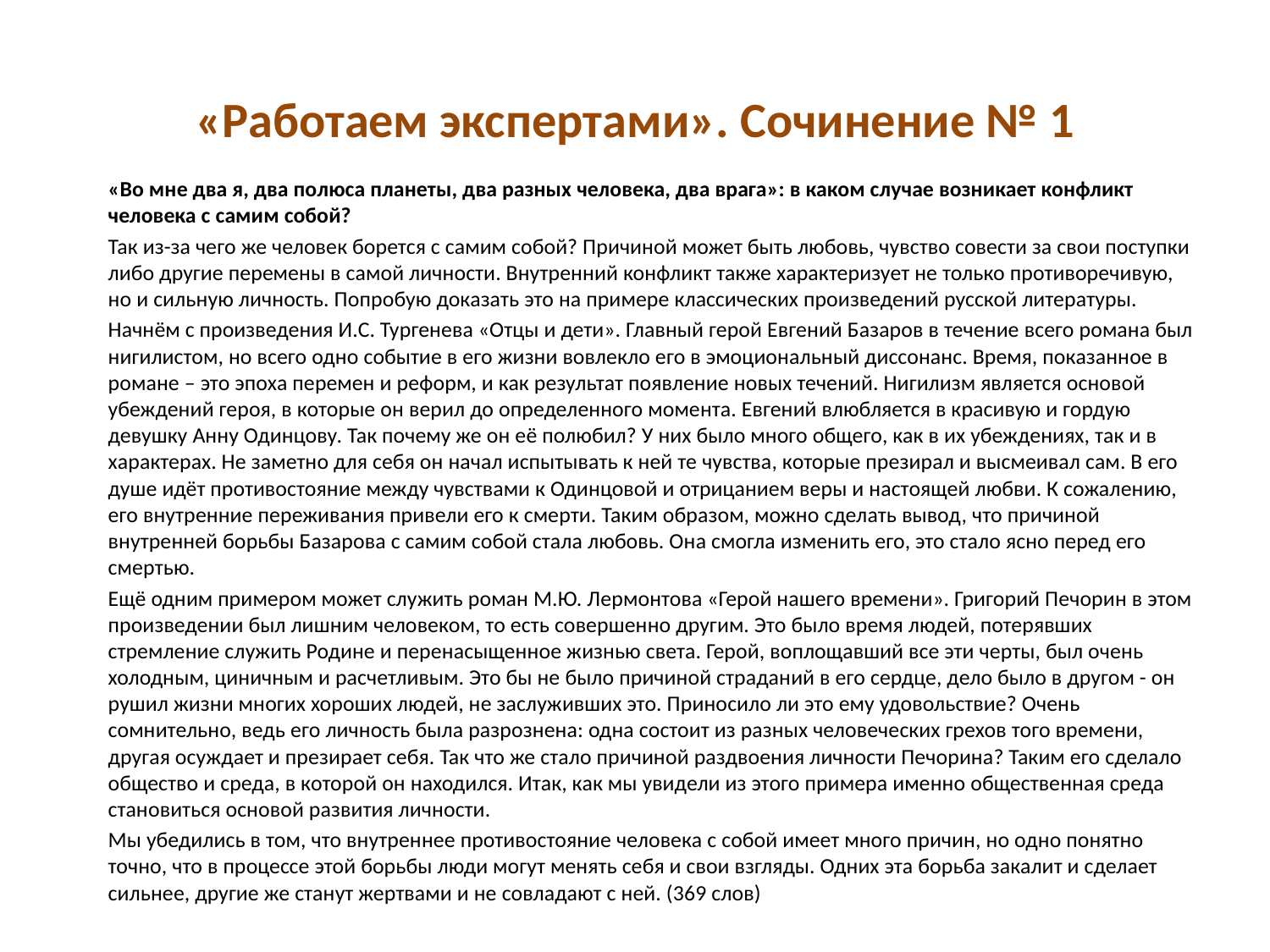

# «Работаем экспертами». Сочинение № 1
	«Во мне два я, два полюса планеты, два разных человека, два врага»: в каком случае возникает конфликт человека с самим собой?
		Так из-за чего же человек борется с самим собой? Причиной может быть любовь, чувство совести за свои поступки либо другие перемены в самой личности. Внутренний конфликт также характеризует не только противоречивую, но и сильную личность. Попробую доказать это на примере классических произведений русской литературы.
		Начнём с произведения И.С. Тургенева «Отцы и дети». Главный герой Евгений Базаров в течение всего романа был нигилистом, но всего одно событие в его жизни вовлекло его в эмоциональный диссонанс. Время, показанное в романе – это эпоха перемен и реформ, и как результат появление новых течений. Нигилизм является основой убеждений героя, в которые он верил до определенного момента. Евгений влюбляется в красивую и гордую девушку Анну Одинцову. Так почему же он её полюбил? У них было много общего, как в их убеждениях, так и в характерах. Не заметно для себя он начал испытывать к ней те чувства, которые презирал и высмеивал сам. В его душе идёт противостояние между чувствами к Одинцовой и отрицанием веры и настоящей любви. К сожалению, его внутренние переживания привели его к смерти. Таким образом, можно сделать вывод, что причиной внутренней борьбы Базарова с самим собой стала любовь. Она смогла изменить его, это стало ясно перед его смертью.
		Ещё одним примером может служить роман М.Ю. Лермонтова «Герой нашего времени». Григорий Печорин в этом произведении был лишним человеком, то есть совершенно другим. Это было время людей, потерявших стремление служить Родине и перенасыщенное жизнью света. Герой, воплощавший все эти черты, был очень холодным, циничным и расчетливым. Это бы не было причиной страданий в его сердце, дело было в другом - он рушил жизни многих хороших людей, не заслуживших это. Приносило ли это ему удовольствие? Очень сомнительно, ведь его личность была разрознена: одна состоит из разных человеческих грехов того времени, другая осуждает и презирает себя. Так что же стало причиной раздвоения личности Печорина? Таким его сделало общество и среда, в которой он находился. Итак, как мы увидели из этого примера именно общественная среда становиться основой развития личности.
		Мы убедились в том, что внутреннее противостояние человека с собой имеет много причин, но одно понятно точно, что в процессе этой борьбы люди могут менять себя и свои взгляды. Одних эта борьба закалит и сделает сильнее, другие же станут жертвами и не совладают с ней. (369 слов)